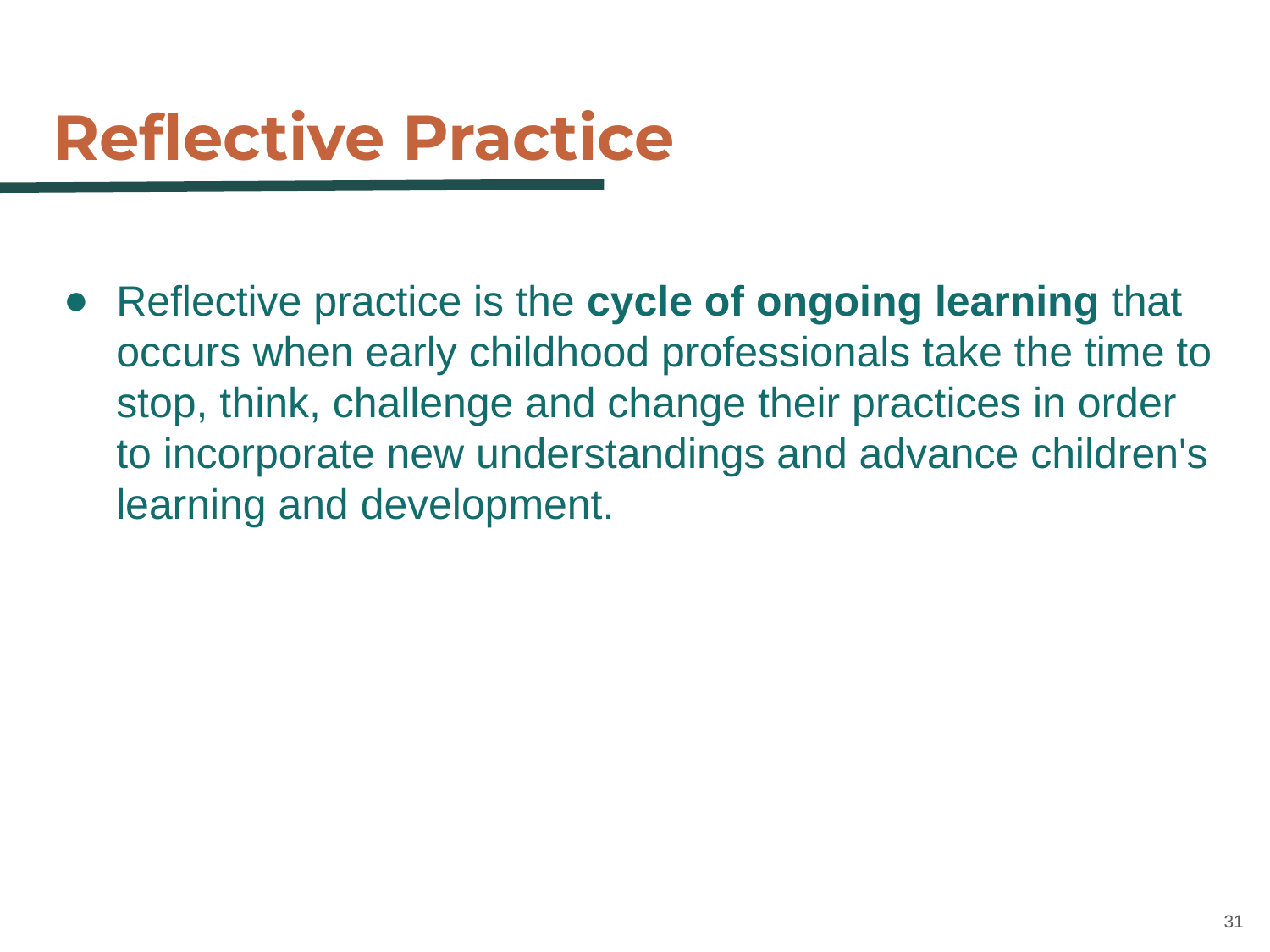

# Reflective Practice

Reflective practice is the cycle of ongoing learning that occurs when early childhood professionals take the time to stop, think, challenge and change their practices in order to incorporate new understandings and advance children's learning and development.

31